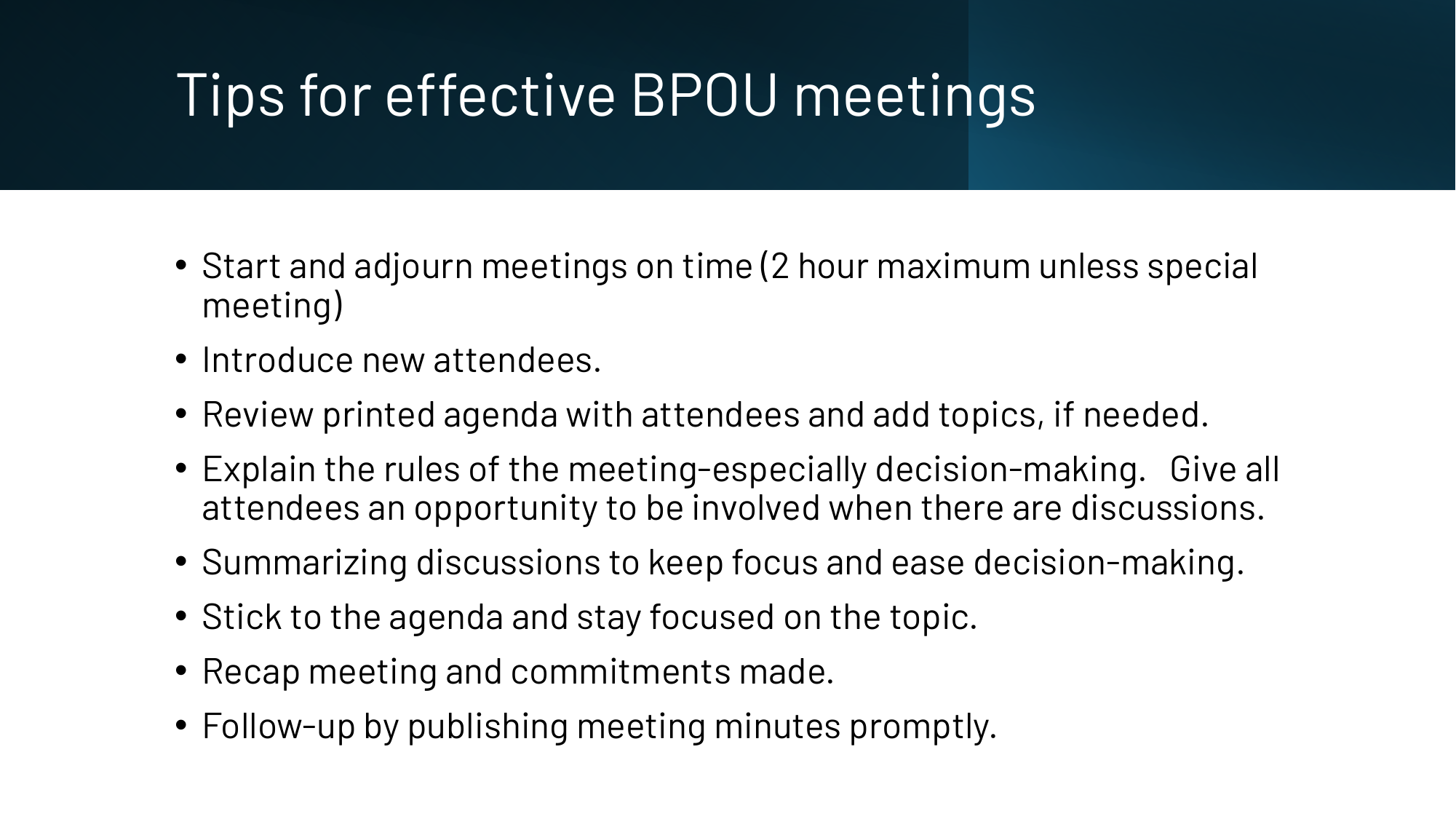

# Tips for effective BPOU meetings
Start and adjourn meetings on time (2 hour maximum unless special meeting)
Introduce new attendees.
Review printed agenda with attendees and add topics, if needed.
Explain the rules of the meeting-especially decision-making.   Give all attendees an opportunity to be involved when there are discussions.
Summarizing discussions to keep focus and ease decision-making.
Stick to the agenda and stay focused on the topic.
Recap meeting and commitments made.
Follow-up by publishing meeting minutes promptly.